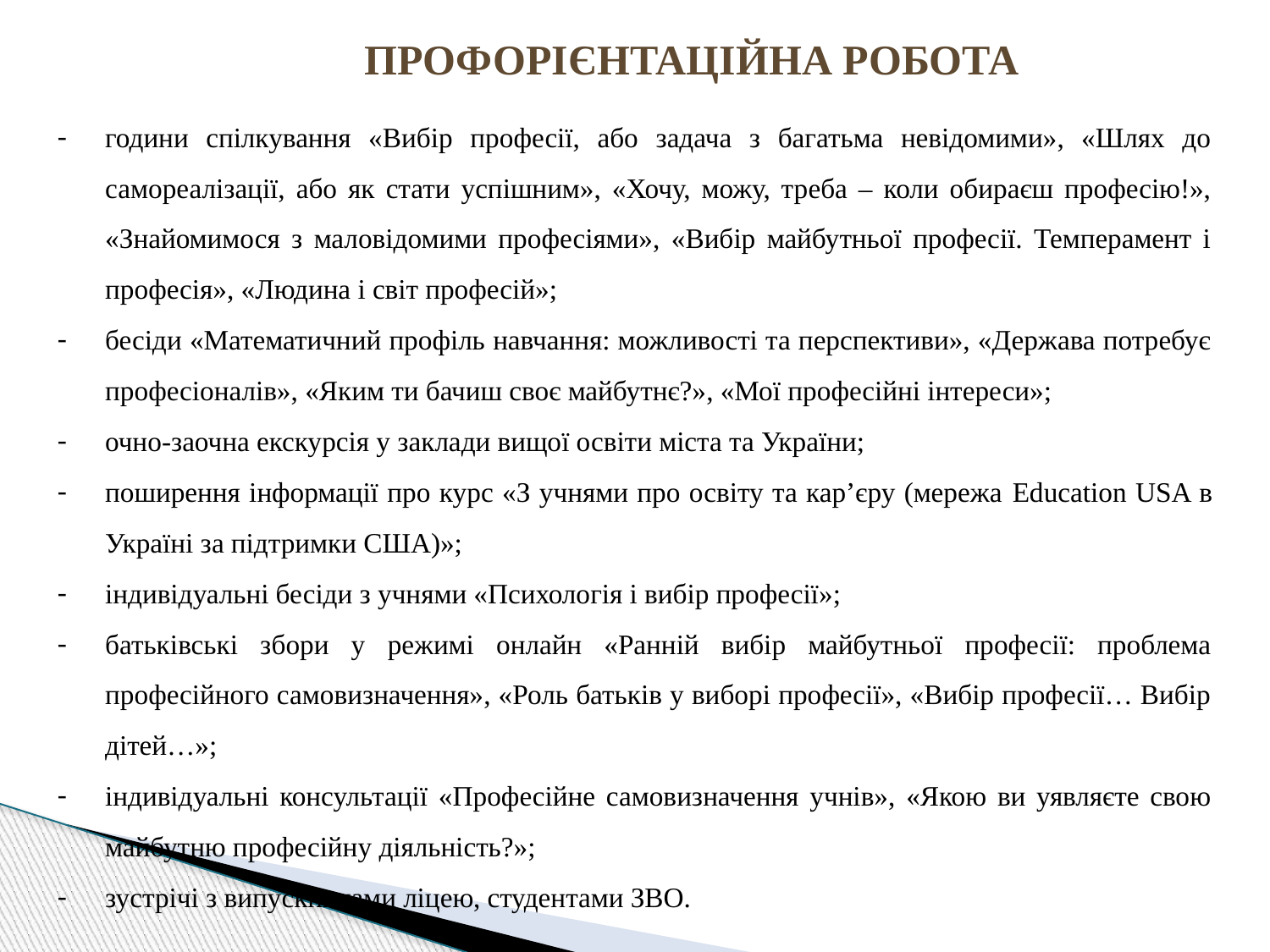

ПРОФОРІЄНТАЦІЙНА РОБОТА

години спілкування «Вибір професії, або задача з багатьма невідомими», «Шлях до самореалізації, або як стати успішним», «Хочу, можу, треба – коли обираєш професію!», «Знайомимося з маловідомими професіями», «Вибір майбутньої професії. Темперамент і професія», «Людина і світ професій»;
бесіди «Математичний профіль навчання: можливості та перспективи», «Держава потребує професіоналів», «Яким ти бачиш своє майбутнє?», «Мої професійні інтереси»;
очно-заочна екскурсія у заклади вищої освіти міста та України;
поширення інформації про курс «З учнями про освіту та кар’єру (мережа Education USA в Україні за підтримки США)»;
індивідуальні бесіди з учнями «Психологія і вибір професії»;
батьківські збори у режимі онлайн «Ранній вибір майбутньої професії: проблема професійного самовизначення», «Роль батьків у виборі професії», «Вибір професії… Вибір дітей…»;
індивідуальні консультації «Професійне самовизначення учнів», «Якою ви уявляєте свою майбутню професійну діяльність?»;
зустрічі з випускниками ліцею, студентами ЗВО.